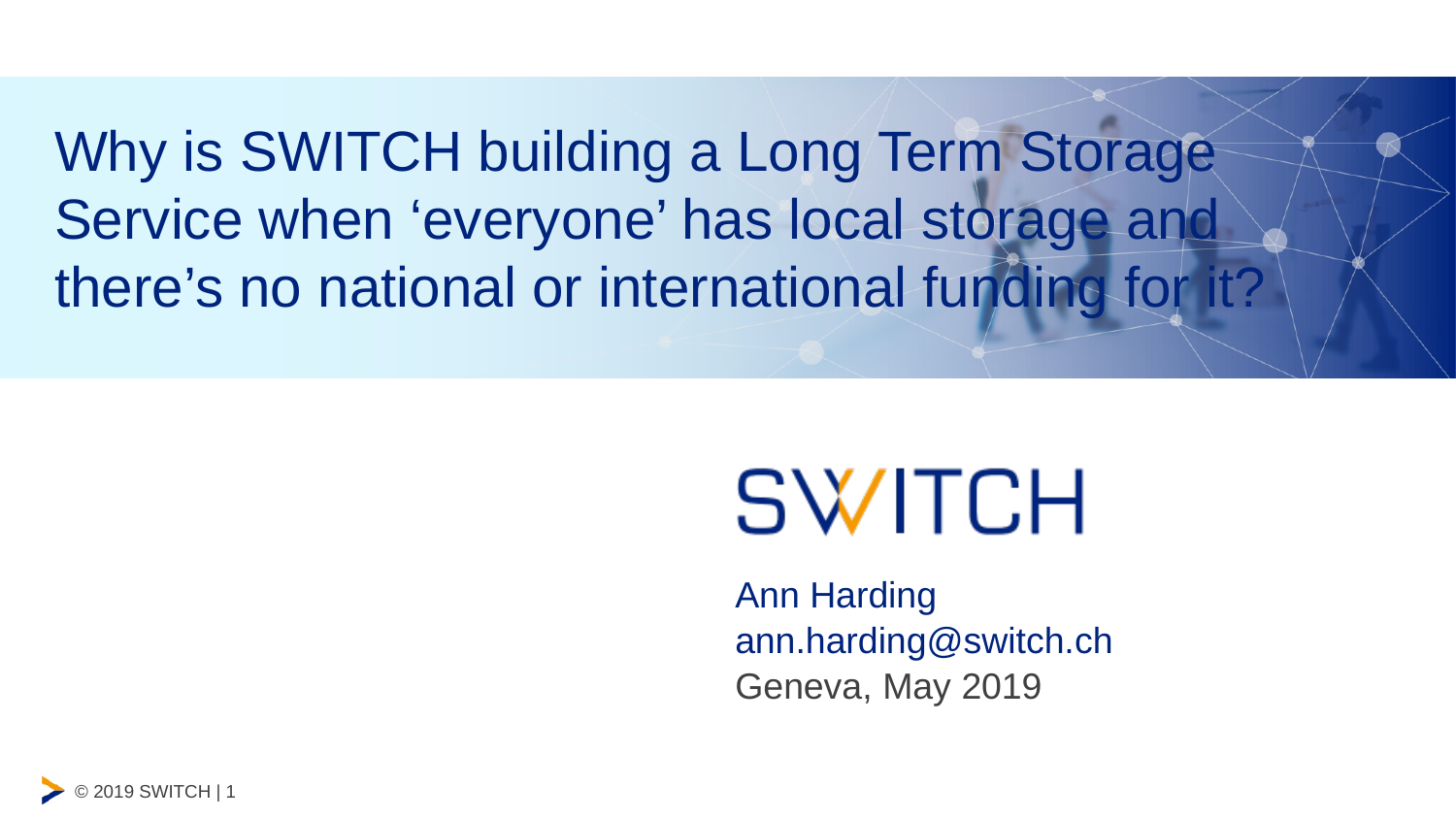

# Why is SWITCH building a Long Term Storage Service when ‘everyone’ has local storage and there’s no national or international funding for it?
Ann Harding
ann.harding@switch.ch
Geneva, May 2019